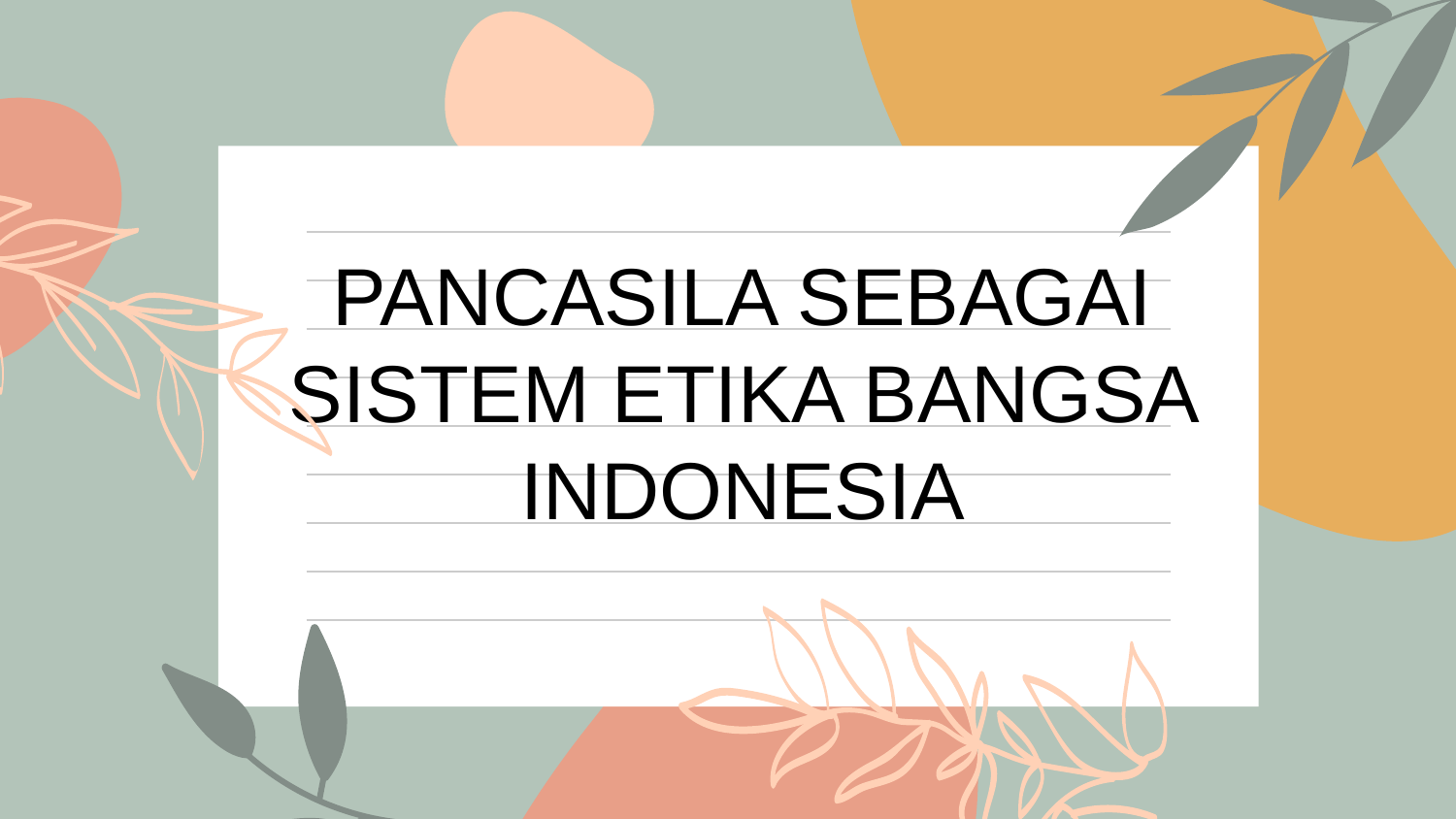

# PANCASILA SEBAGAI SISTEM ETIKA BANGSA INDONESIA